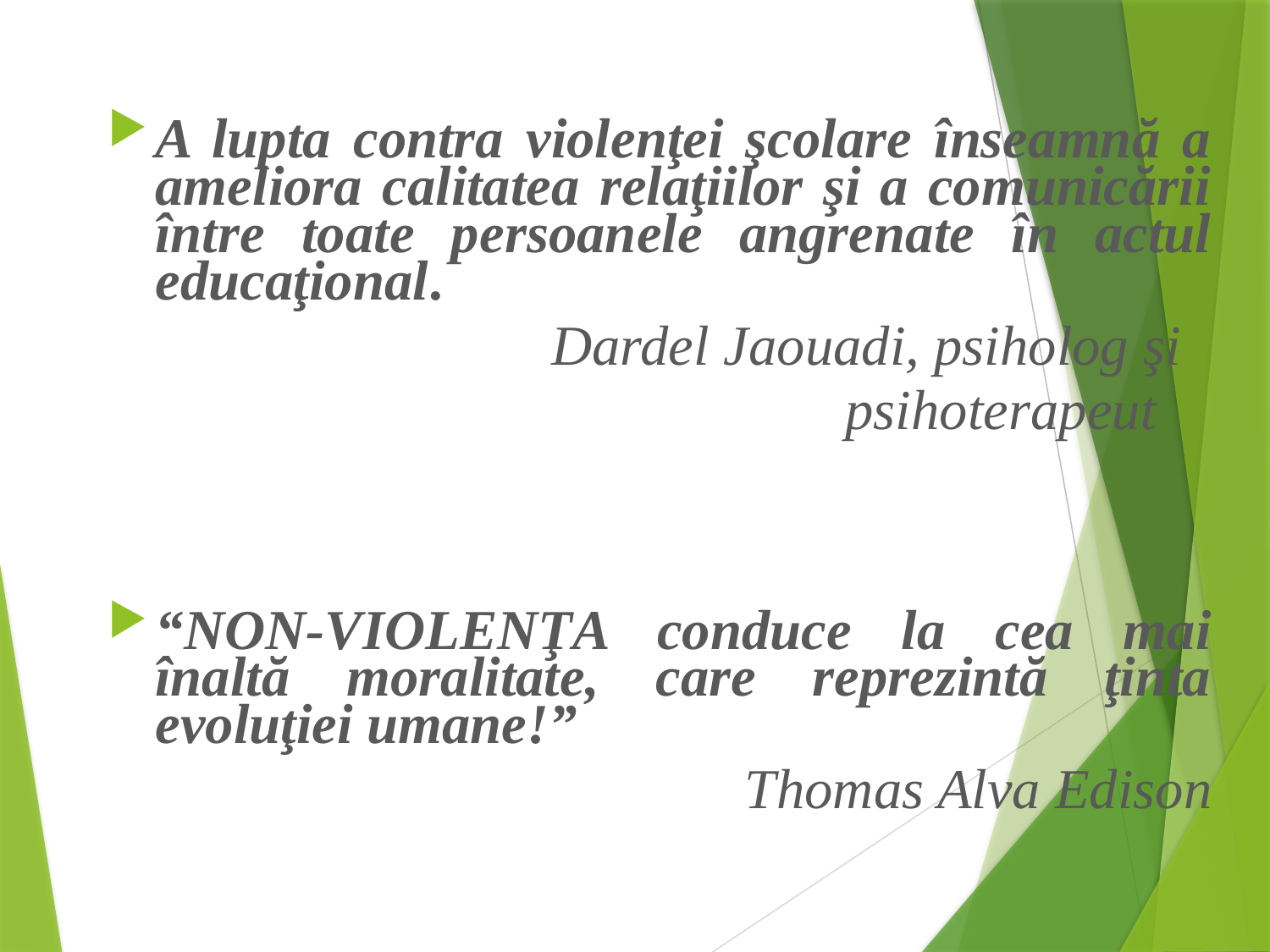

A lupta contra violenţei şcolare înseamnă a ameliora calitatea relaţiilor şi a comunicării între toate persoanele angrenate în actul educaţional.
			          Dardel Jaouadi, psiholog şi
                                                    psihoterapeut

“NON-VIOLENŢA conduce la cea mai înaltă moralitate, care reprezintă ţinta evoluţiei umane!”
				Thomas Alva Edison

14